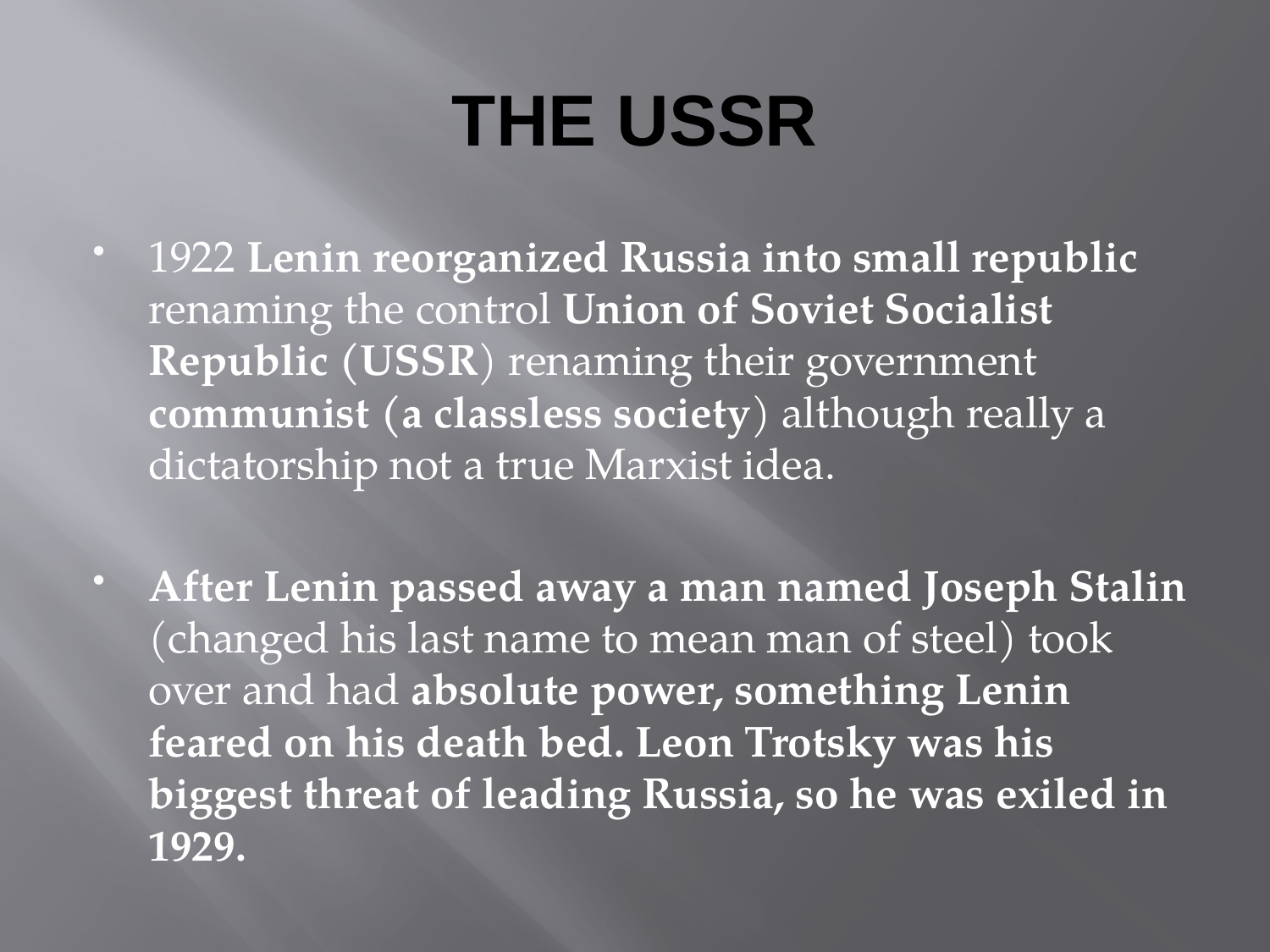

# THE USSR
1922 Lenin reorganized Russia into small republic renaming the control Union of Soviet Socialist Republic (USSR) renaming their government communist (a classless society) although really a dictatorship not a true Marxist idea.

After Lenin passed away a man named Joseph Stalin (changed his last name to mean man of steel) took over and had absolute power, something Lenin feared on his death bed. Leon Trotsky was his biggest threat of leading Russia, so he was exiled in 1929.